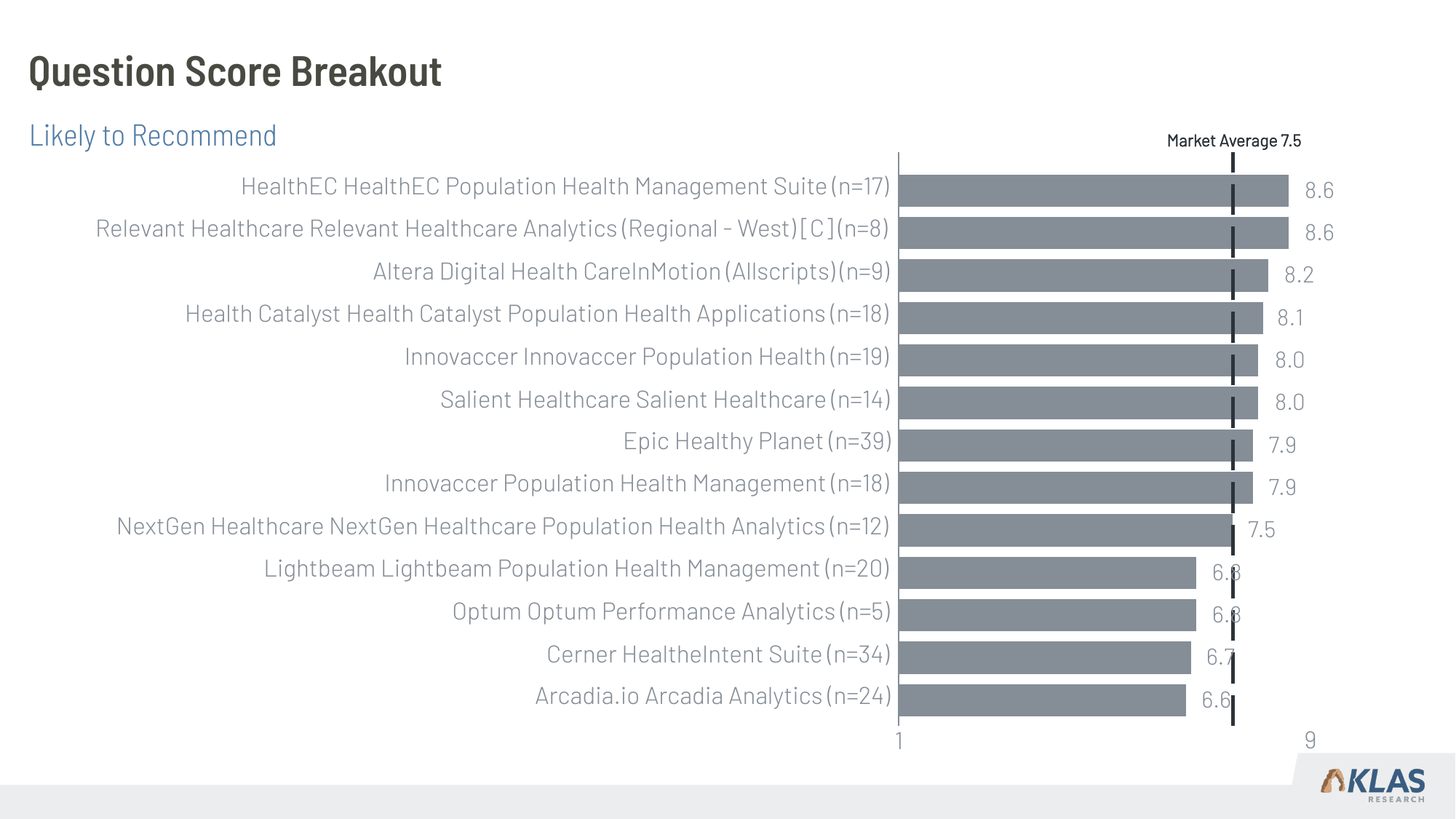

# Question Score Breakout
Likely to Recommend
Market Average 7.5

HealthEC HealthEC Population Health Management Suite (n=17)
8.6

Relevant Healthcare Relevant Healthcare Analytics (Regional - West) [C] (n=8)
8.6

Altera Digital Health CareInMotion (Allscripts) (n=9)
8.2

Health Catalyst Health Catalyst Population Health Applications (n=18)
8.1

Innovaccer Innovaccer Population Health (n=19)
8.0

Salient Healthcare Salient Healthcare (n=14)
8.0

Epic Healthy Planet (n=39)
7.9

Innovaccer Population Health Management (n=18)
7.9

NextGen Healthcare NextGen Healthcare Population Health Analytics (n=12)
7.5

Lightbeam Lightbeam Population Health Management (n=20)
6.8

Optum Optum Performance Analytics (n=5)
6.8

Cerner HealtheIntent Suite (n=34)
6.7

Arcadia.io Arcadia Analytics (n=24)
6.6
9
1